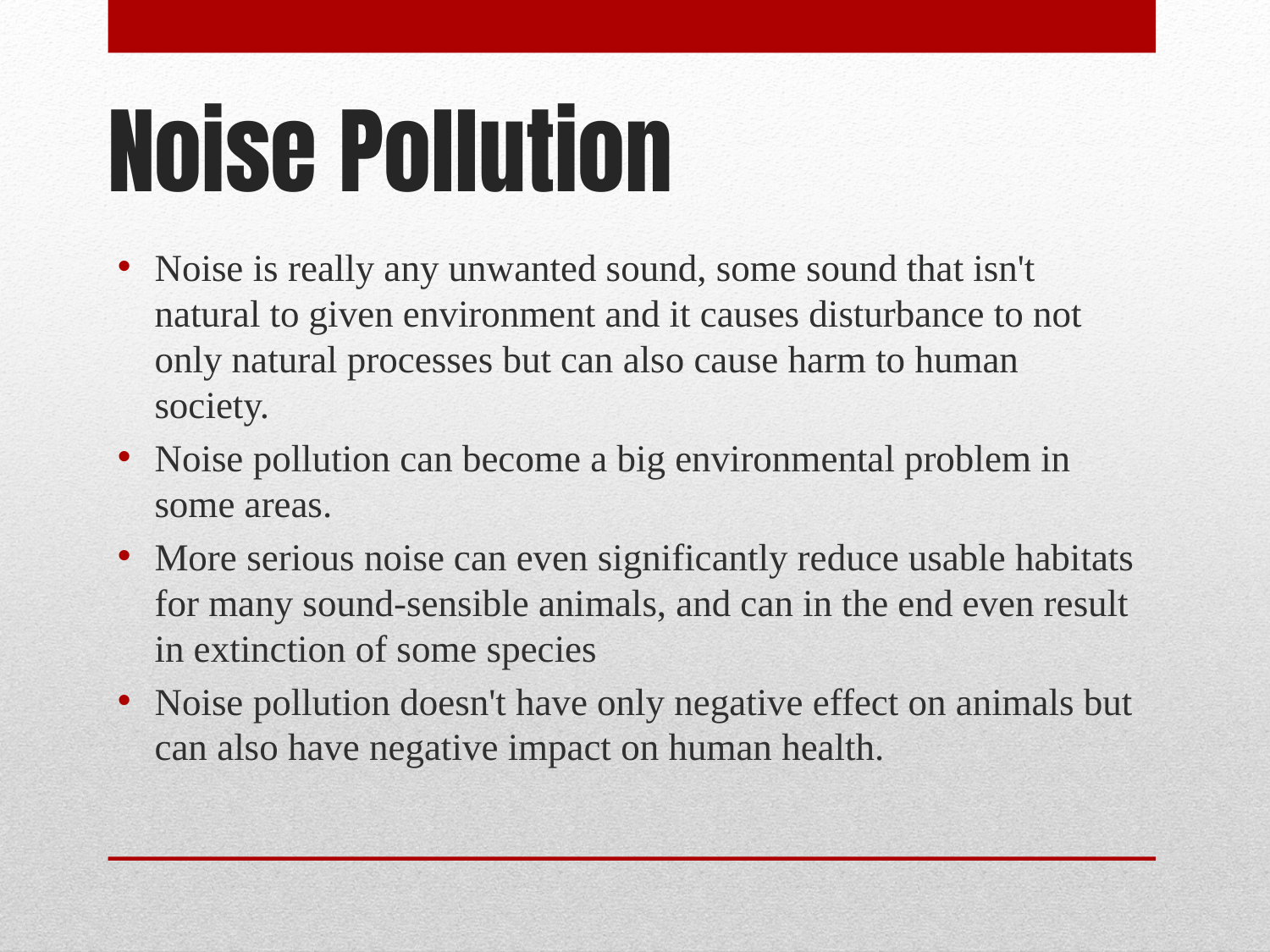

# Noise Pollution
Noise is really any unwanted sound, some sound that isn't natural to given environment and it causes disturbance to not only natural processes but can also cause harm to human society.
Noise pollution can become a big environmental problem in some areas.
More serious noise can even significantly reduce usable habitats for many sound-sensible animals, and can in the end even result in extinction of some species
Noise pollution doesn't have only negative effect on animals but can also have negative impact on human health.